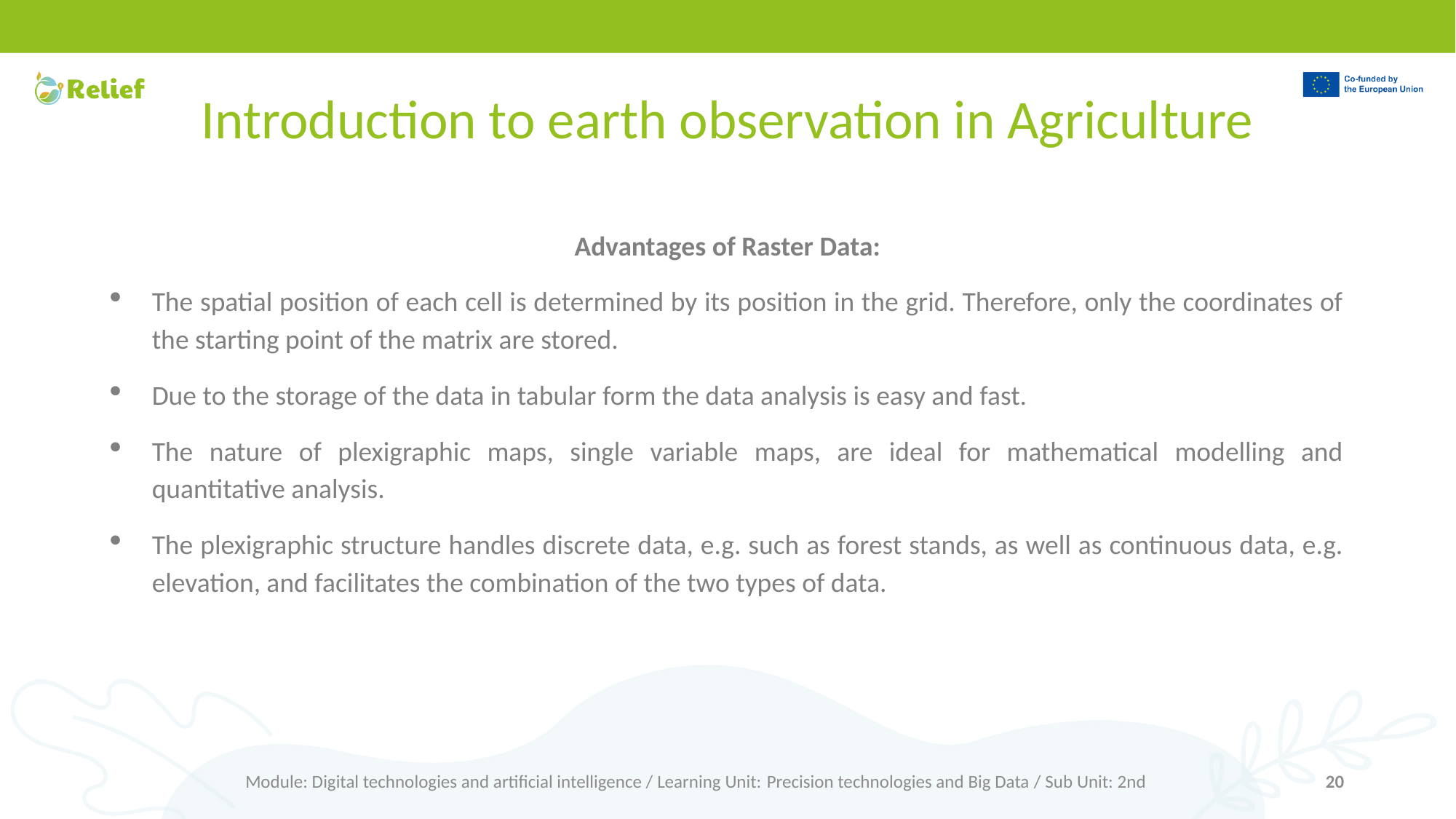

# Introduction to earth observation in Agriculture
Advantages of Raster Data:
The spatial position of each cell is determined by its position in the grid. Therefore, only the coordinates of the starting point of the matrix are stored.
Due to the storage of the data in tabular form the data analysis is easy and fast.
The nature of plexigraphic maps, single variable maps, are ideal for mathematical modelling and quantitative analysis.
The plexigraphic structure handles discrete data, e.g. such as forest stands, as well as continuous data, e.g. elevation, and facilitates the combination of the two types of data.

Module: Digital technologies and artificial intelligence / Learning Unit: Precision technologies and Big Data / Sub Unit: 2nd
20